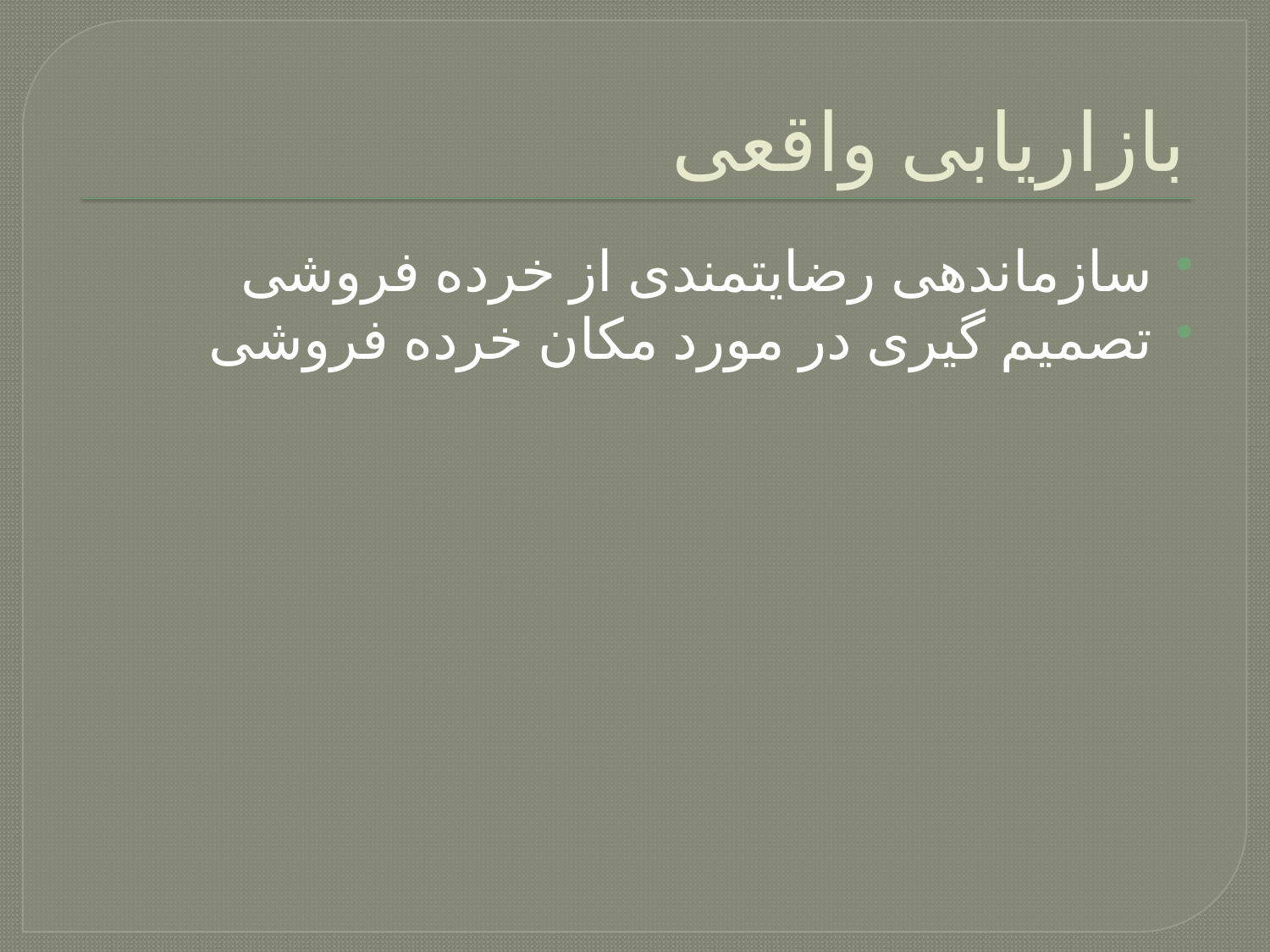

# بازاریابی واقعی
سازماندهی رضایتمندی از خرده فروشی
تصمیم گیری در مورد مکان خرده فروشی